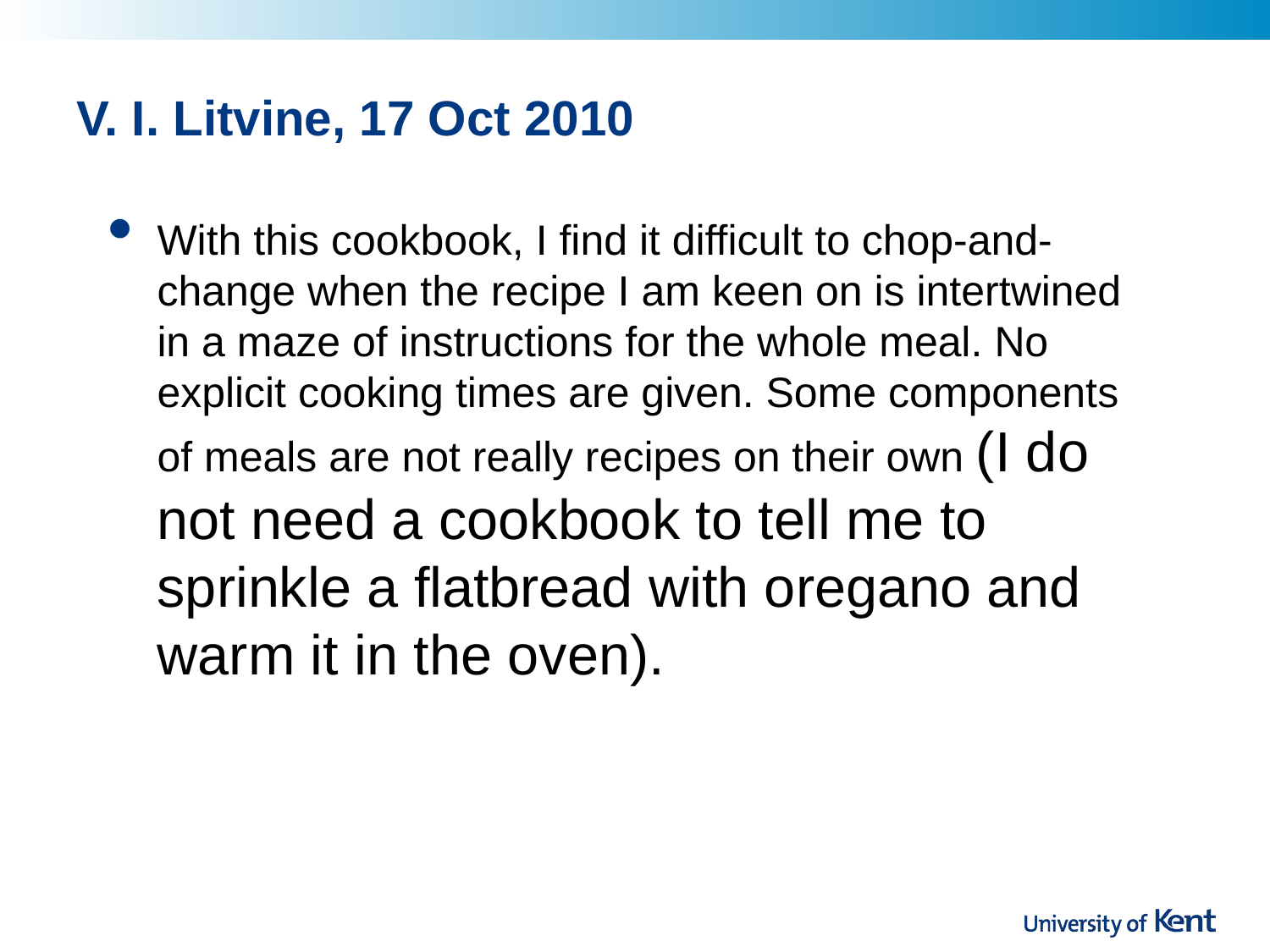

# V. I. Litvine, 17 Oct 2010
With this cookbook, I find it difficult to chop-and-change when the recipe I am keen on is intertwined in a maze of instructions for the whole meal. No explicit cooking times are given. Some components of meals are not really recipes on their own (I do not need a cookbook to tell me to sprinkle a flatbread with oregano and warm it in the oven).